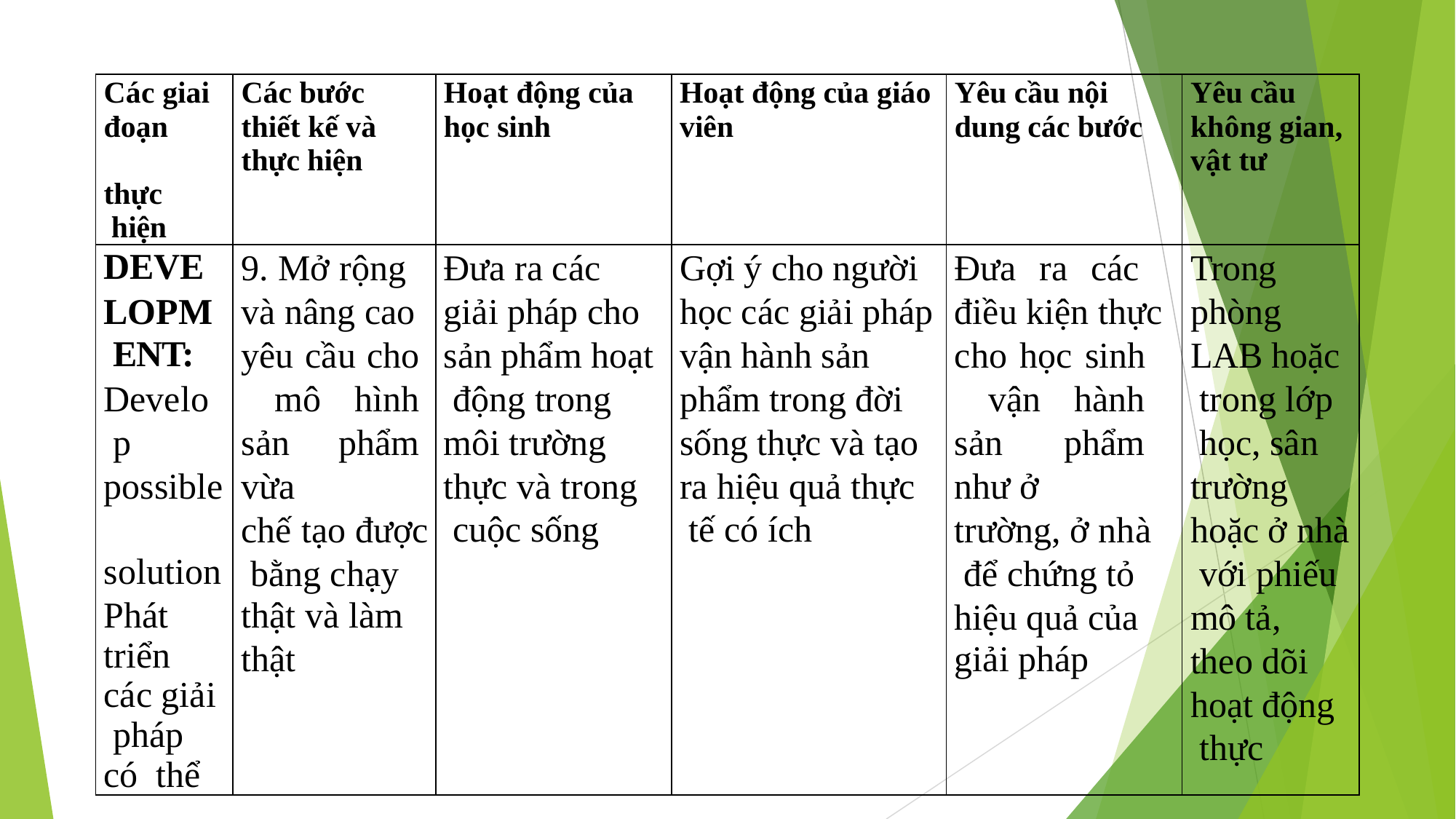

| Các giai đoạn thực hiện | Các bước thiết kế và thực hiện | Hoạt động của học sinh | Hoạt động của giáo viên | Yêu cầu nội dung các bước | Yêu cầu không gian, vật tư |
| --- | --- | --- | --- | --- | --- |
| DEVE LOPM ENT: Develo p possible solution Phát triển các giải pháp có thể | 9. Mở rộng và nâng cao yêu cầu cho mô hình sản phẩm vừa chế tạo được bằng chạy thật và làm thật | Đưa ra các giải pháp cho sản phẩm hoạt động trong môi trường thực và trong cuộc sống | Gợi ý cho người học các giải pháp vận hành sản phẩm trong đời sống thực và tạo ra hiệu quả thực tế có ích | Đưa ra các điều kiện thực cho học sinh vận hành sản phẩm như ở trường, ở nhà để chứng tỏ hiệu quả của giải pháp | Trong phòng LAB hoặc trong lớp học, sân trường hoặc ở nhà với phiếu mô tả, theo dõi hoạt động thực |